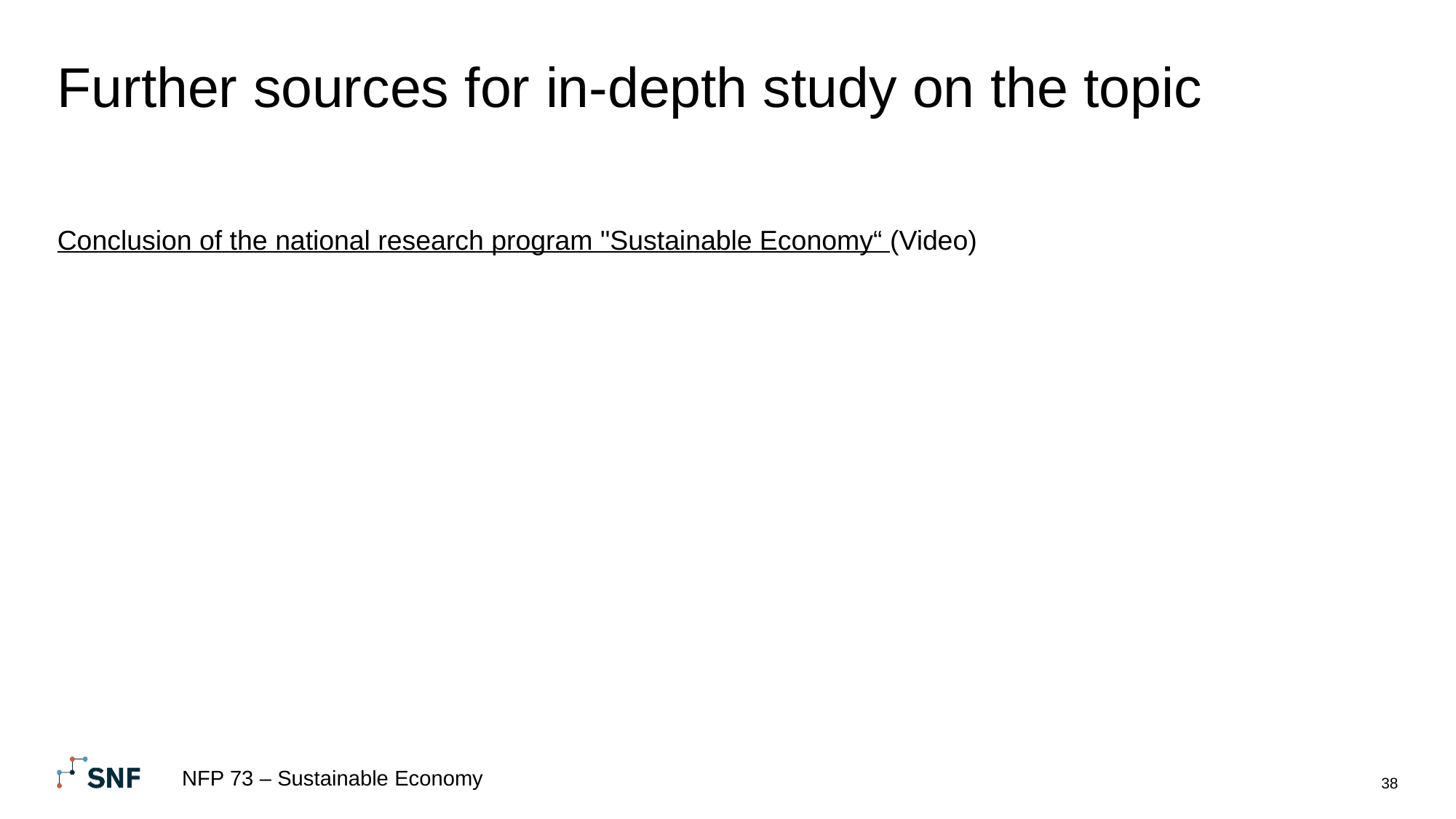

# Further sources for in-depth study on the topic
Conclusion of the national research program "Sustainable Economy“ (Video)

NFP 73 – Sustainable Economy
38